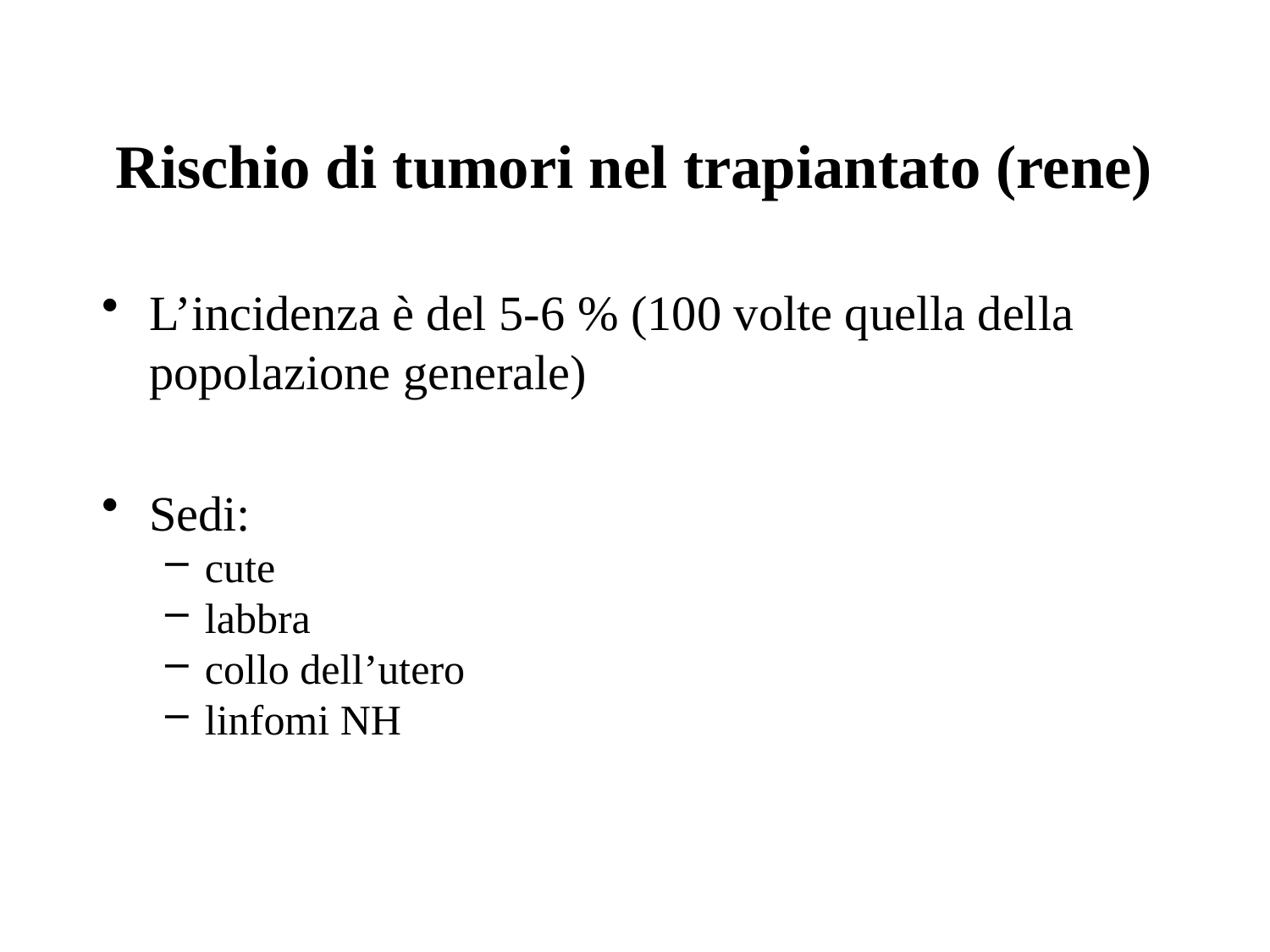

Rischio di tumori nel trapiantato (rene)
L’incidenza è del 5-6 % (100 volte quella della popolazione generale)

Sedi:
cute
labbra
collo dell’utero
linfomi NH